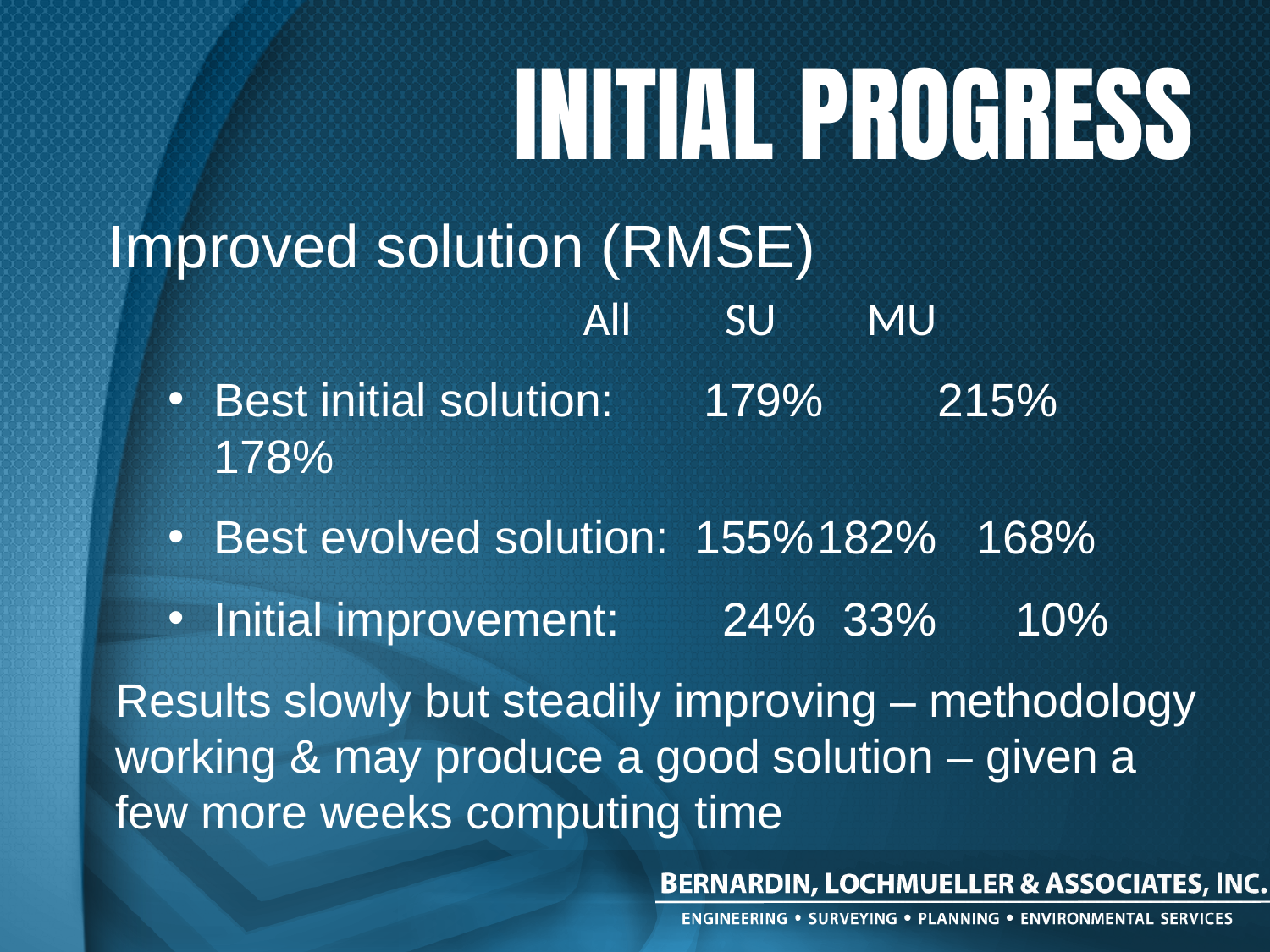

# Initial PROGRESS
Improved solution (RMSE)
		All	  SU	    MU
Best initial solution:       179%	215%	   178%
Best evolved solution:  155%	182%	   168%
Initial improvement:        24%	  33%	      10%
Results slowly but steadily improving – methodology working & may produce a good solution – given a few more weeks computing time